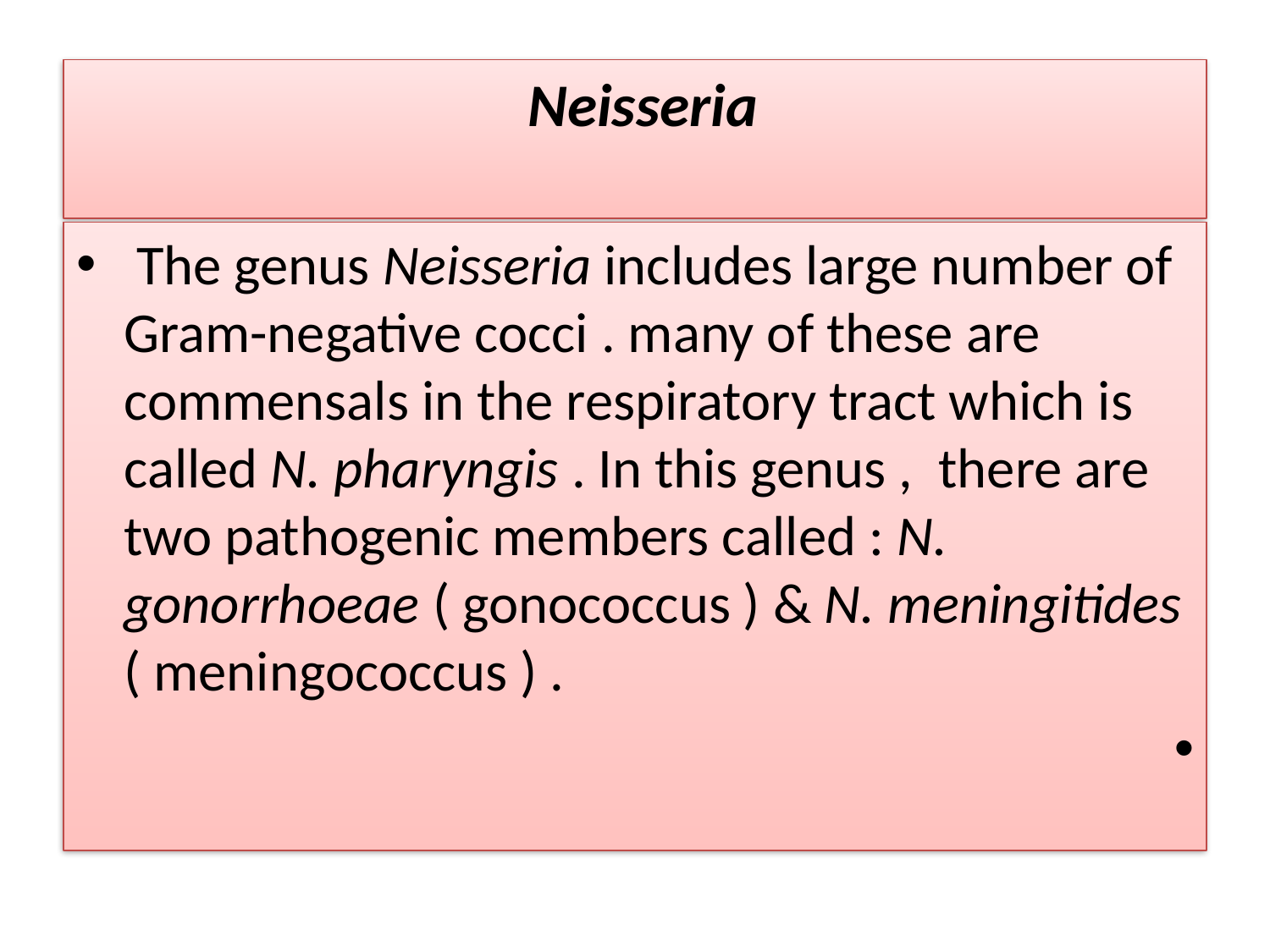

# Neisseria
 The genus Neisseria includes large number of Gram-negative cocci . many of these are commensals in the respiratory tract which is called N. pharyngis . In this genus ,  there are two pathogenic members called : N. gonorrhoeae ( gonococcus ) & N. meningitides ( meningococcus ) .